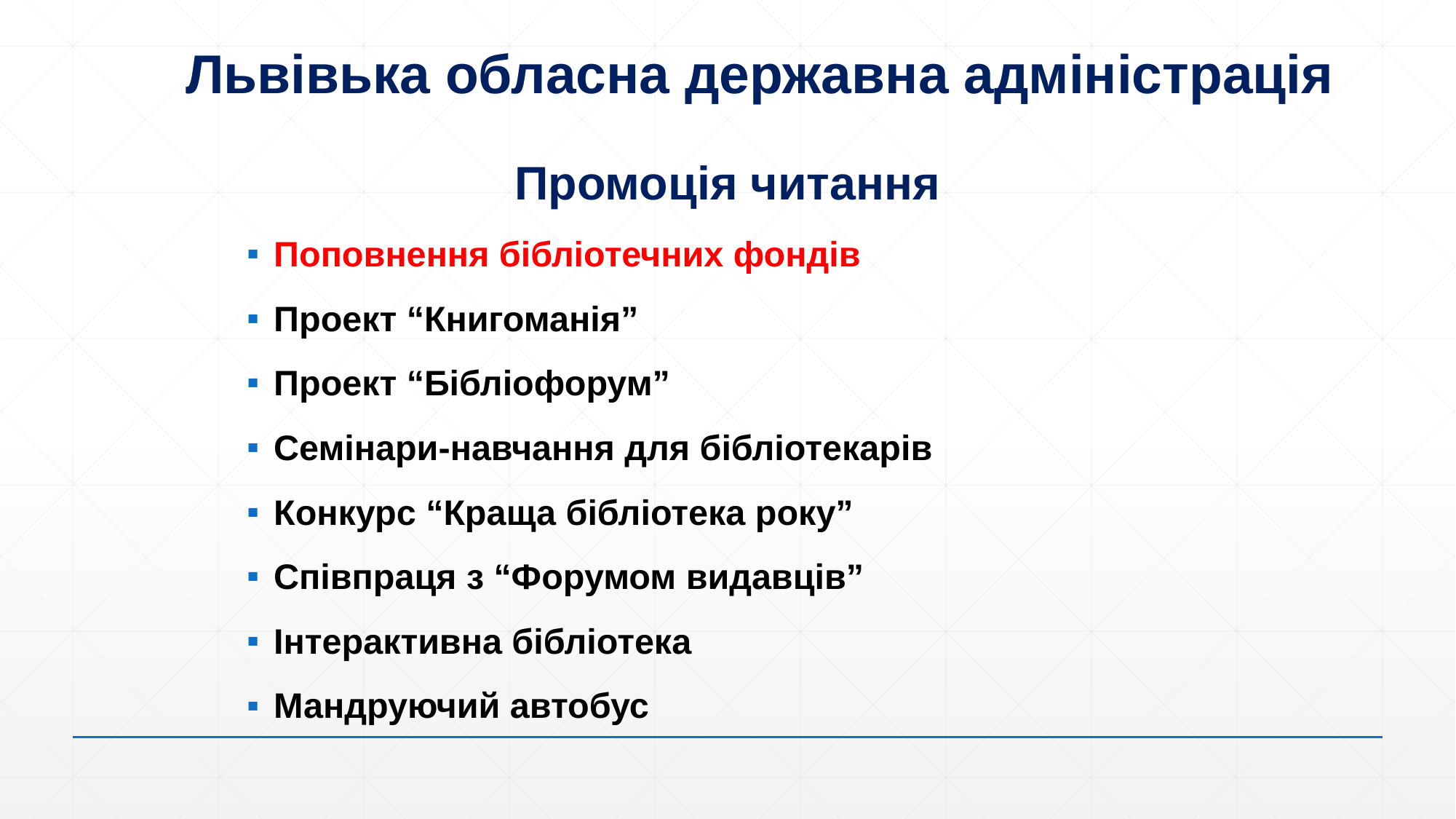

# Львівька обласна державна адміністрація
Промоція читання
Поповнення бібліотечних фондів
Проект “Книгоманія”
Проект “Бібліофорум”
Семінари-навчання для бібліотекарів
Конкурс “Краща бібліотека року”
Співпраця з “Форумом видавців”
Інтерактивна бібліотека
Мандруючий автобус